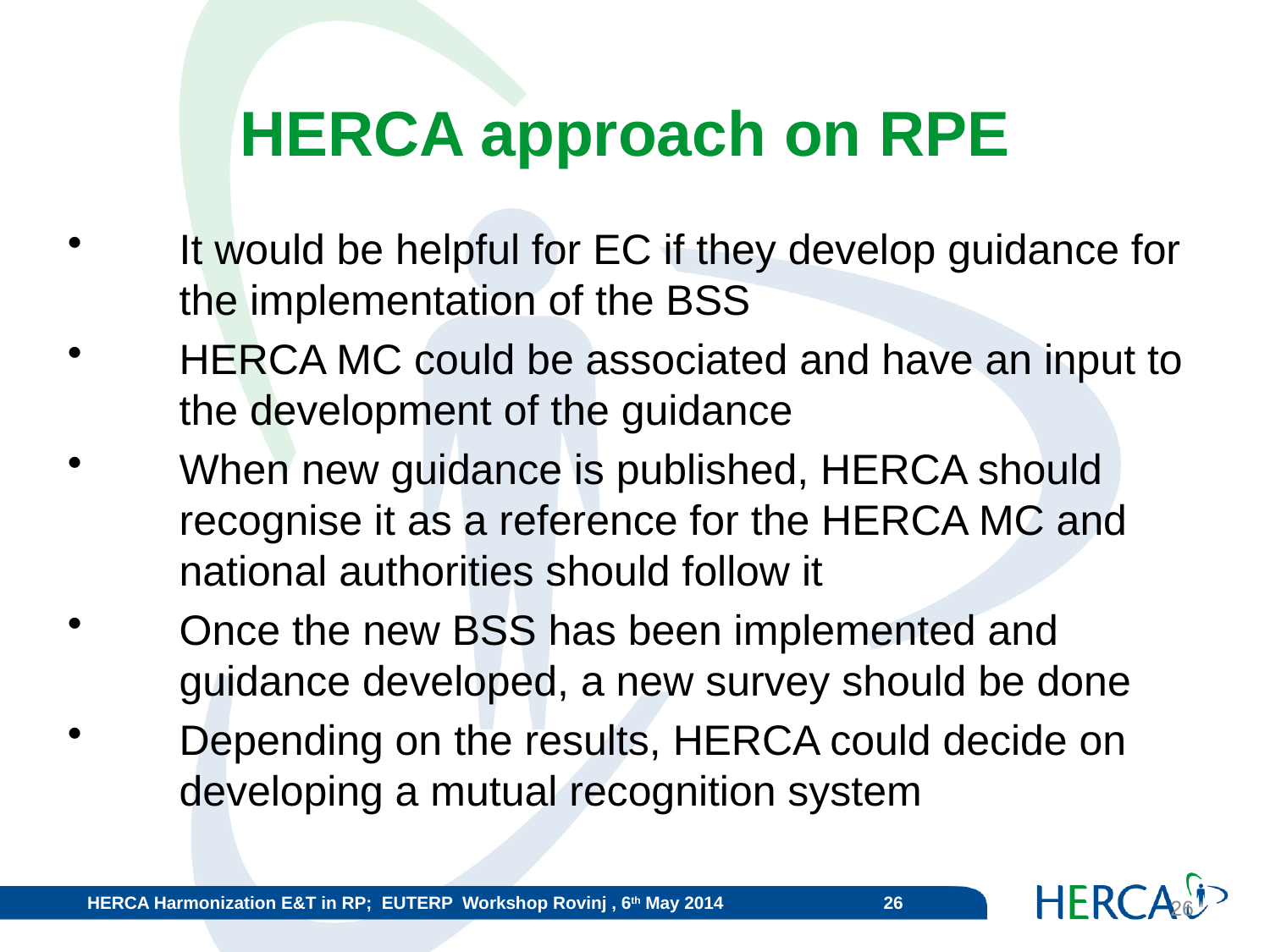

HERCA approach on RPE
It would be helpful for EC if they develop guidance for the implementation of the BSS
HERCA MC could be associated and have an input to the development of the guidance
When new guidance is published, HERCA should recognise it as a reference for the HERCA MC and national authorities should follow it
Once the new BSS has been implemented and guidance developed, a new survey should be done
Depending on the results, HERCA could decide on developing a mutual recognition system
26